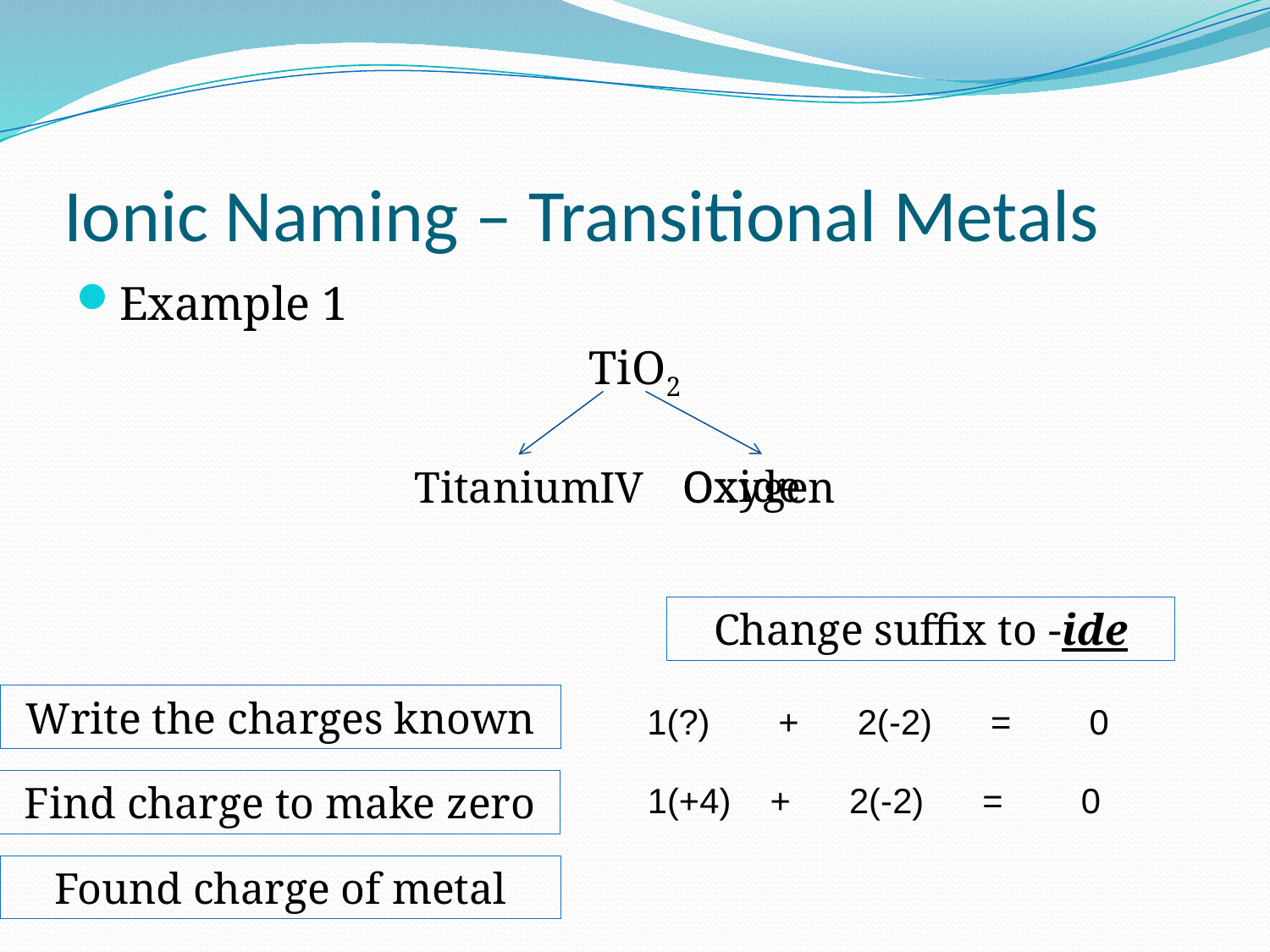

# Ionic Naming – Transitional Metals
Example 1
TiO2

Oxide
Oxygen
Titanium
IV
Change suffix to -ide
Write the charges known
1(?)       +      2(-2)      =        0
Find charge to make zero
1(+4)    +      2(-2)      =        0
Found charge of metal